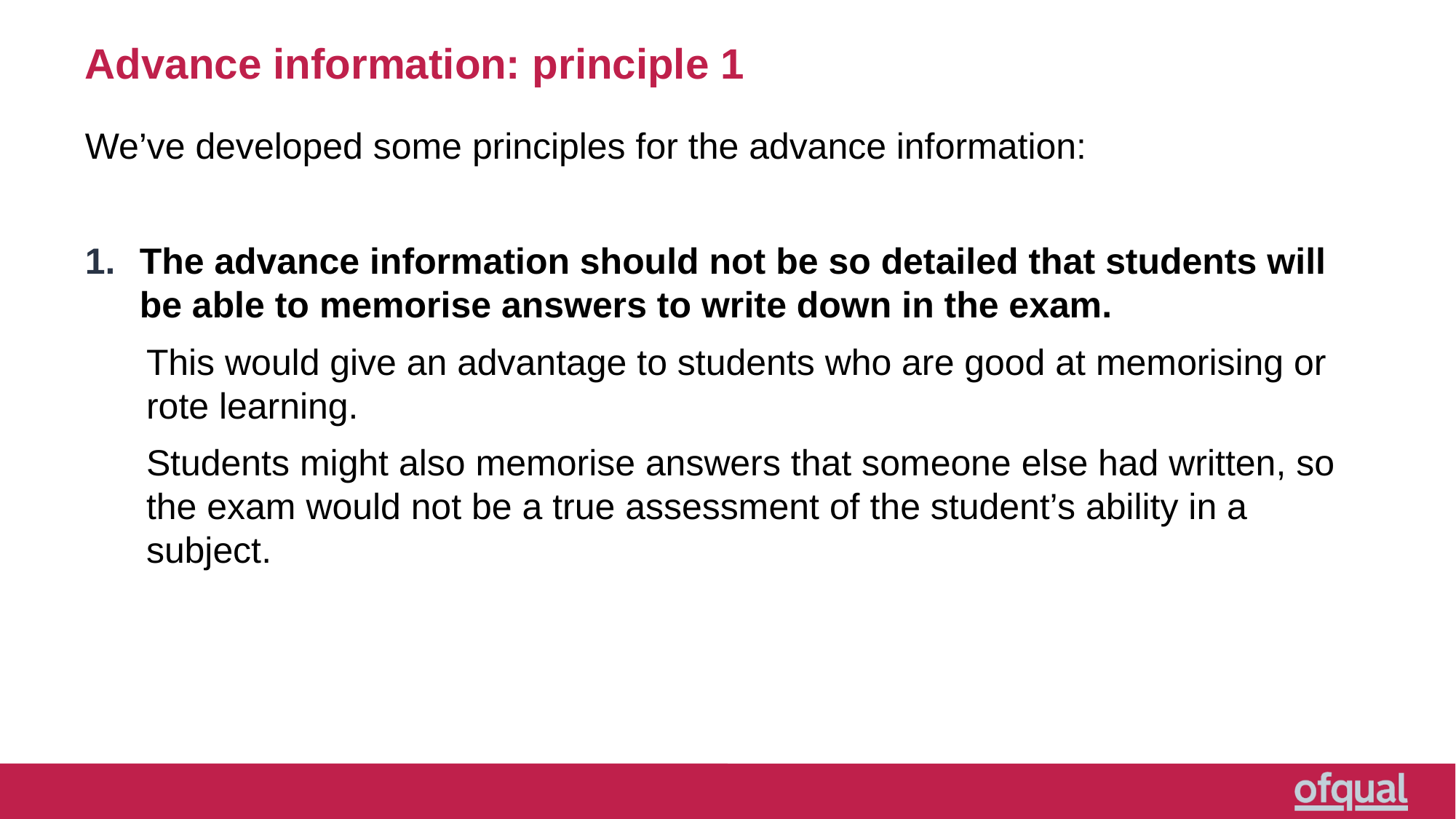

# Advance information: principle 1
We’ve developed some principles for the advance information:

The advance information should not be so detailed that students will be able to memorise answers to write down in the exam.
This would give an advantage to students who are good at memorising or rote learning.
Students might also memorise answers that someone else had written, so the exam would not be a true assessment of the student’s ability in a subject.